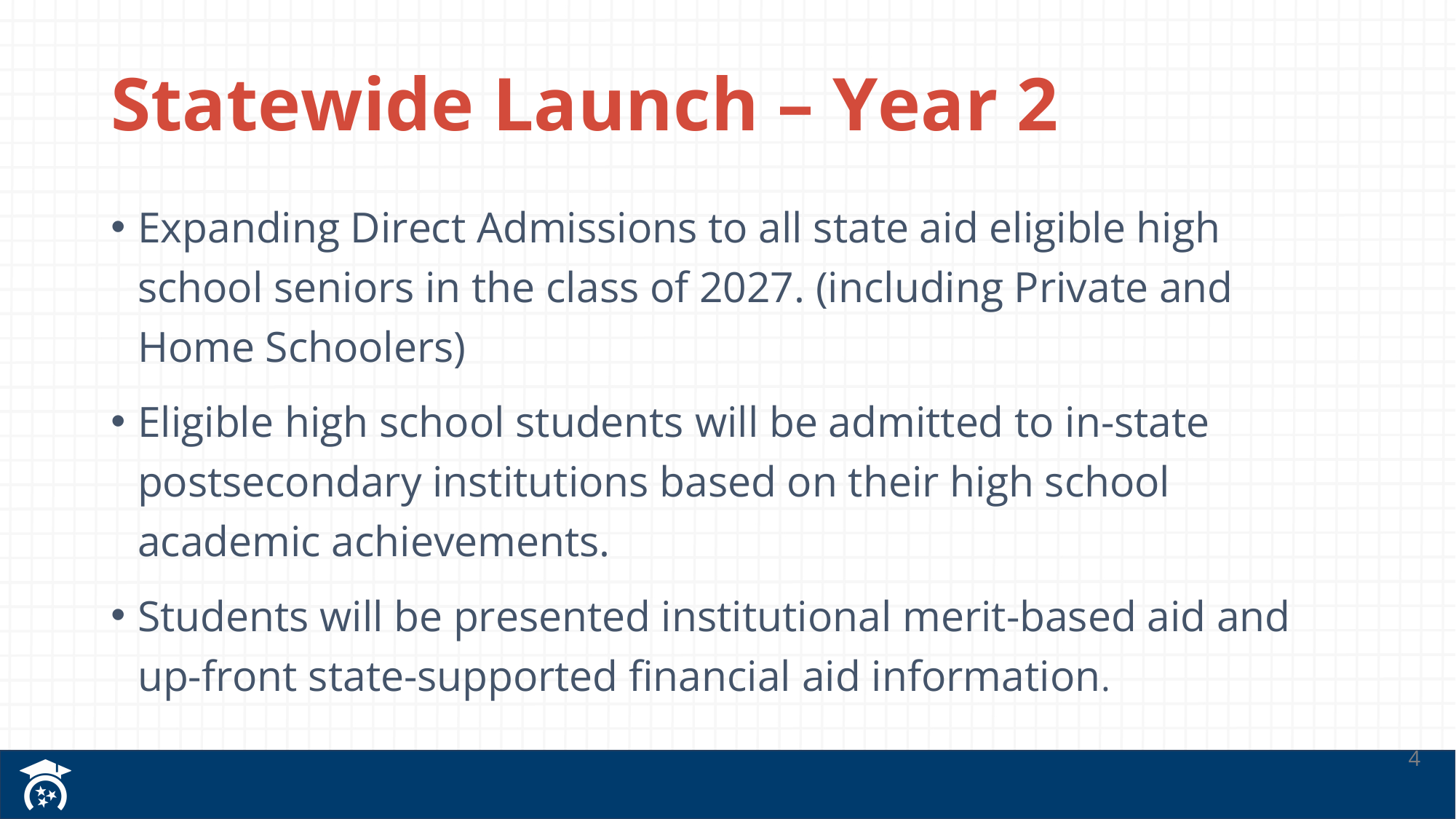

# Statewide Launch – Year 2
Expanding Direct Admissions to all state aid eligible high school seniors in the class of 2027. (including Private and Home Schoolers)
Eligible high school students will be admitted to in-state postsecondary institutions based on their high school academic achievements.
Students will be presented institutional merit-based aid and up-front state-supported financial aid information.

4